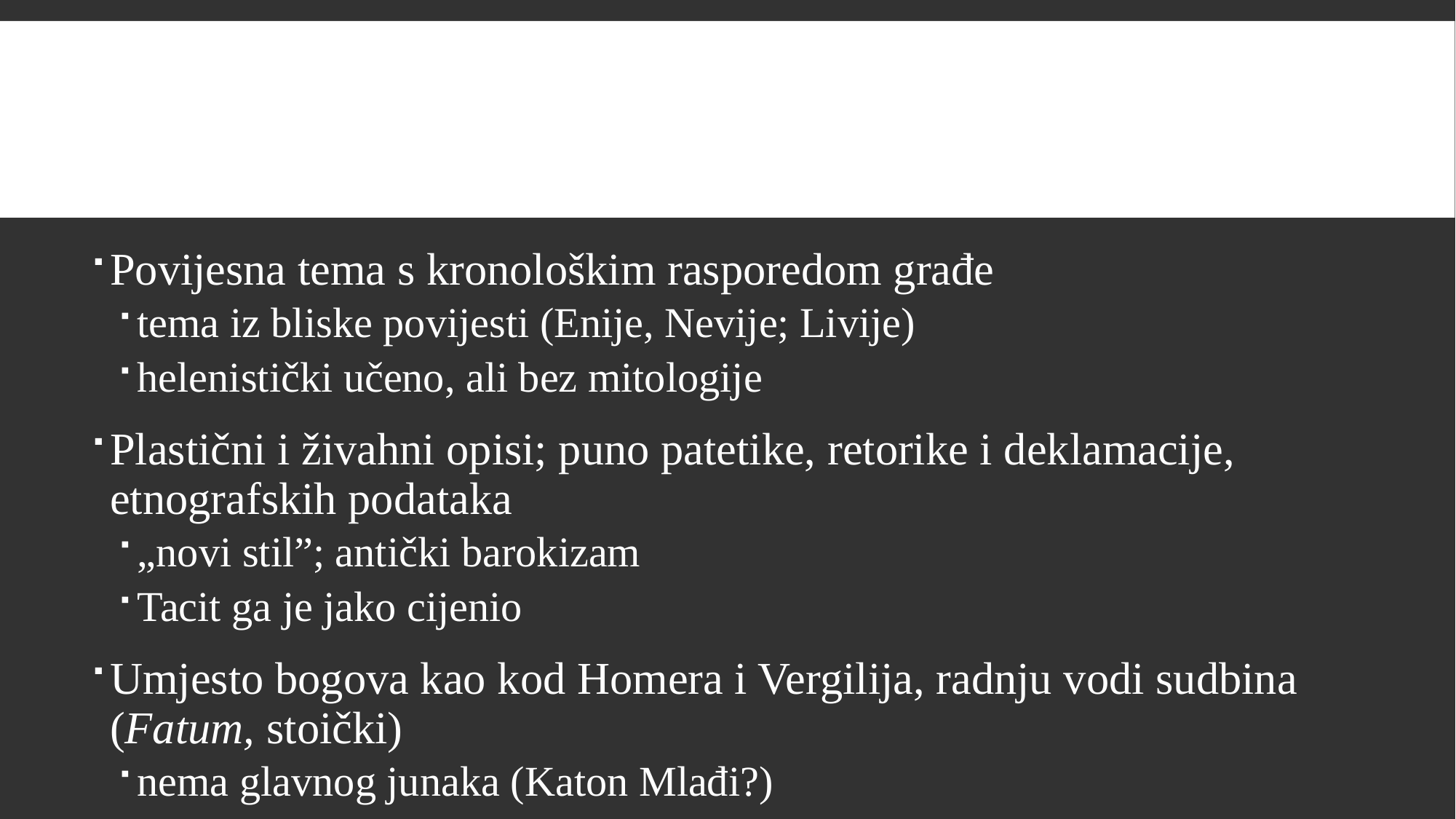

#
Povijesna tema s kronološkim rasporedom građe
tema iz bliske povijesti (Enije, Nevije; Livije)
helenistički učeno, ali bez mitologije
Plastični i živahni opisi; puno patetike, retorike i deklamacije, etnografskih podataka
„novi stil”; antički barokizam
Tacit ga je jako cijenio
Umjesto bogova kao kod Homera i Vergilija, radnju vodi sudbina (Fatum, stoički)
nema glavnog junaka (Katon Mlađi?)